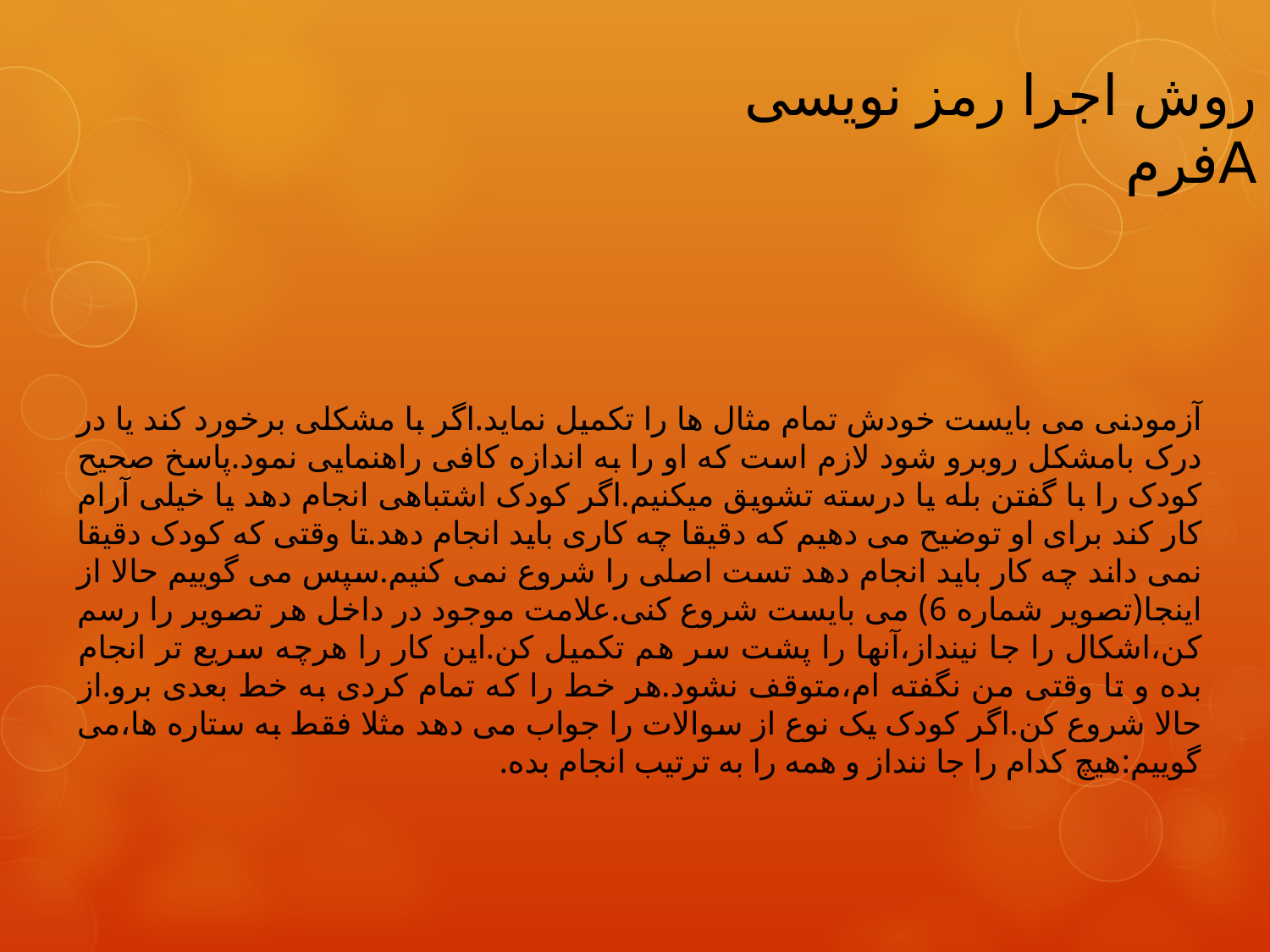

# روش اجرا رمز نویسی Aفرم
آزمودنی می بایست خودش تمام مثال ها را تکمیل نماید.اگر با مشکلی برخورد کند یا در درک بامشکل روبرو شود لازم است که او را به اندازه کافی راهنمایی نمود.پاسخ صحیح کودک را با گفتن بله یا درسته تشویق میکنیم.اگر کودک اشتباهی انجام دهد یا خیلی آرام کار کند برای او توضیح می دهیم که دقیقا چه کاری باید انجام دهد.تا وقتی که کودک دقیقا نمی داند چه کار باید انجام دهد تست اصلی را شروع نمی کنیم.سپس می گوییم حالا از اینجا(تصویر شماره 6) می بایست شروع کنی.علامت موجود در داخل هر تصویر را رسم کن،اشکال را جا نینداز،آنها را پشت سر هم تکمیل کن.این کار را هرچه سریع تر انجام بده و تا وقتی من نگفته ام،متوقف نشود.هر خط را که تمام کردی به خط بعدی برو.از حالا شروع کن.اگر کودک یک نوع از سوالات را جواب می دهد مثلا فقط به ستاره ها،می گوییم:هیچ کدام را جا ننداز و همه را به ترتیب انجام بده.